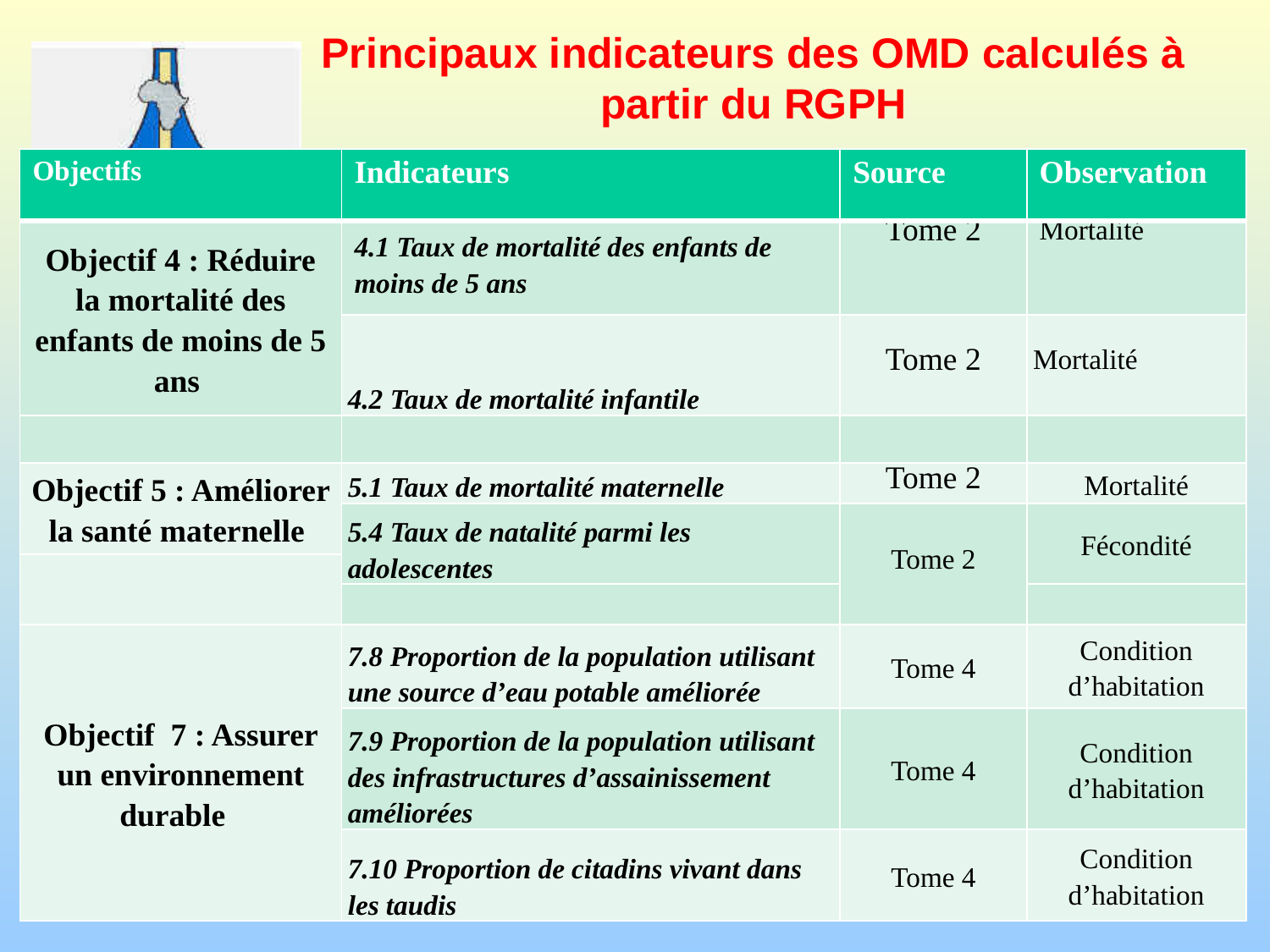

# Principaux indicateurs des OMD calculés à partir du RGPH
| Objectifs | Indicateurs | Source | Observation |
| --- | --- | --- | --- |
| Objectif 4 : Réduire la mortalité des enfants de moins de 5 ans | 4.1 Taux de mortalité des enfants de moins de 5 ans | Tome 2 | Mortalité |
|  | 4.2 Taux de mortalité infantile | Tome 2 | Mortalité |
|  |  |  |  |
| Objectif 5 : Améliorer la santé maternelle | 5.1 Taux de mortalité maternelle | Tome 2 | Mortalité |
|  | 5.4 Taux de natalité parmi les adolescentes | Tome 2 | Fécondité |
|  |  |  |  |
|  |  |  |  |
| Objectif 7 : Assurer un environnement durable | 7.8 Proportion de la population utilisant une source d’eau potable améliorée | Tome 4 | Condition d’habitation |
|  | 7.9 Proportion de la population utilisant des infrastructures d’assainissement améliorées | Tome 4 | Condition d’habitation |
|  | 7.10 Proportion de citadins vivant dans les taudis | Tome 4 | Condition d’habitation |